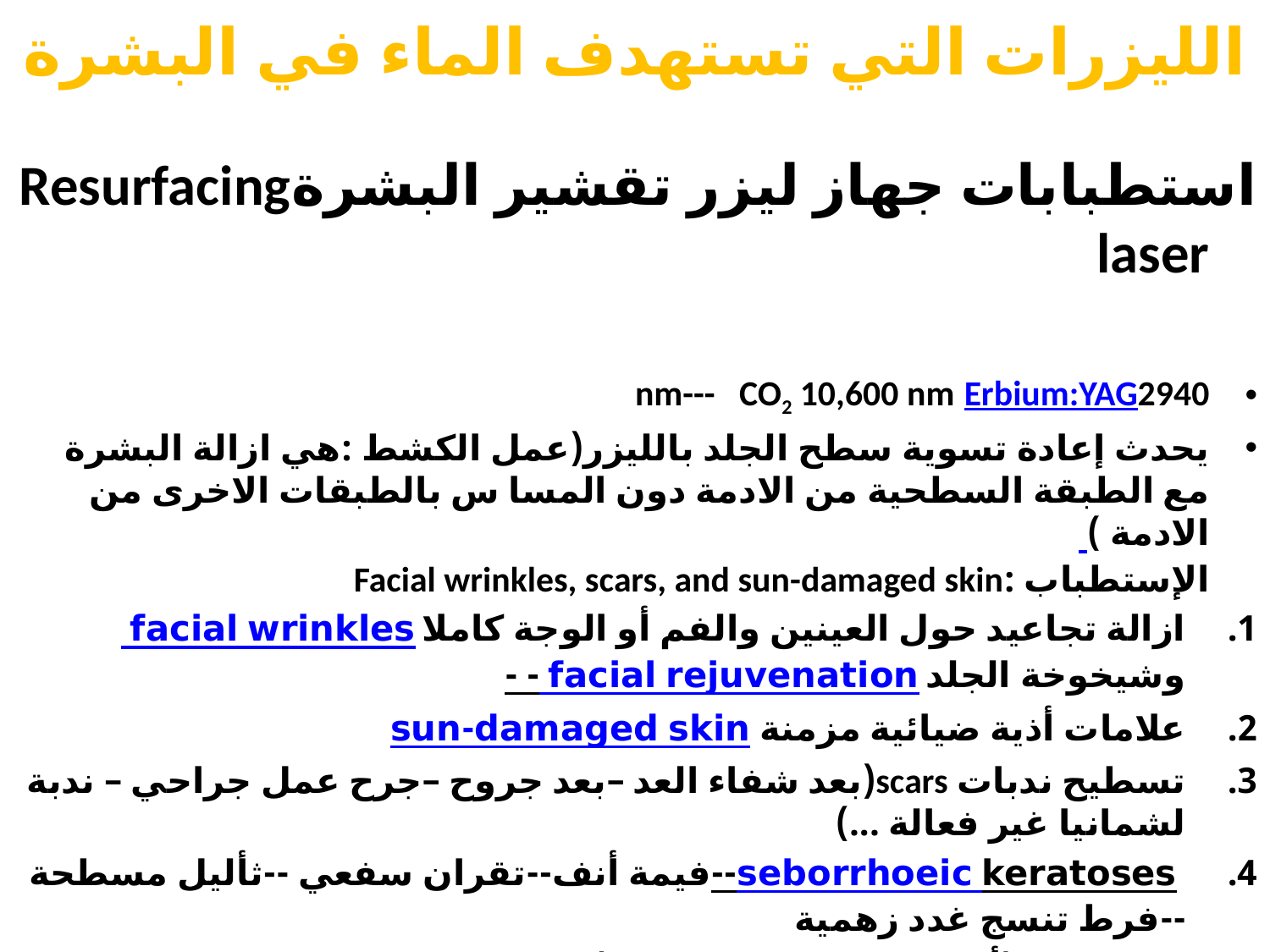

# الليزرات التي تستهدف الماء في البشرة

استطبابات جهاز ليزر تقشير البشرةResurfacing laser

Erbium:YAG2940 nm---   CO2 10,600 nm
يحدث إعادة تسوية سطح الجلد بالليزر(عمل الكشط :هي ازالة البشرة مع الطبقة السطحية من الادمة دون المسا س بالطبقات الاخرى من الادمة )
الإستطباب :Facial wrinkles, scars, and sun-damaged skin
ازالة تجاعيد حول العينين والفم أو الوجة كاملا facial wrinkles  وشيخوخة الجلد facial rejuvenation- -
علامات أذية ضيائية مزمنة sun-damaged skin
تسطيح ندبات scars(بعد شفاء العد –بعد جروح –جرح عمل جراحي – ندبة لشمانيا غير فعالة ...)
 seborrhoeic keratoses--فيمة أنف--تقران سفعي --ثأليل مسطحة --فرط تنسج غدد زهمية
سيرنغوما (أورام غدد عرقية سليمة)
جرب على نمشات الشفاه
  skin cancers(الخط الأول لعلاج الأورام الإستئصال الجراحي  لكن جرب ليزر تقشير بشرة على BCCصغير الحجم  ....